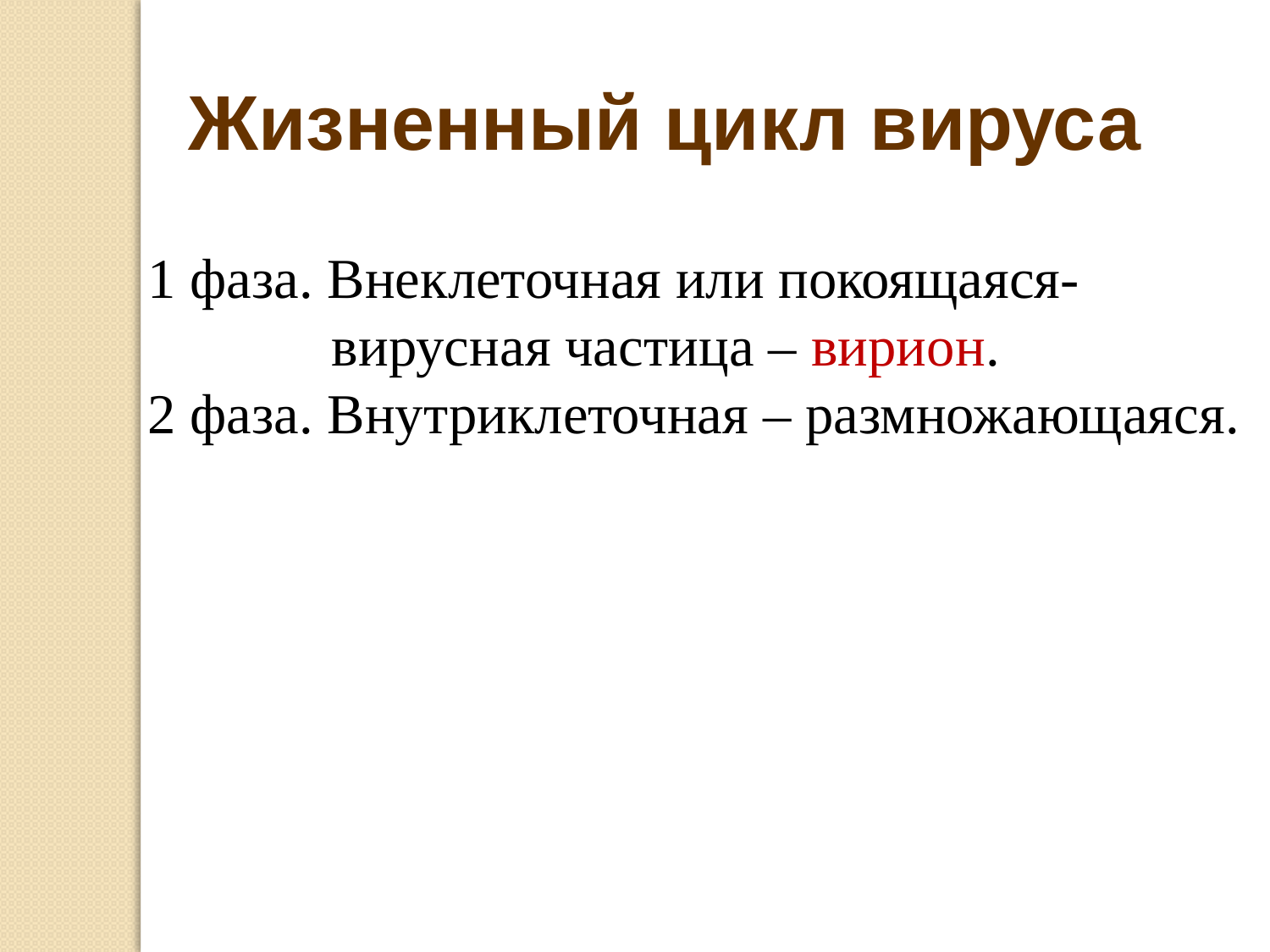

Жизненный цикл вируса
1 фаза. Внеклеточная или покоящаяся-
             вирусная частица – вирион.
2 фаза. Внутриклеточная – размножающаяся.